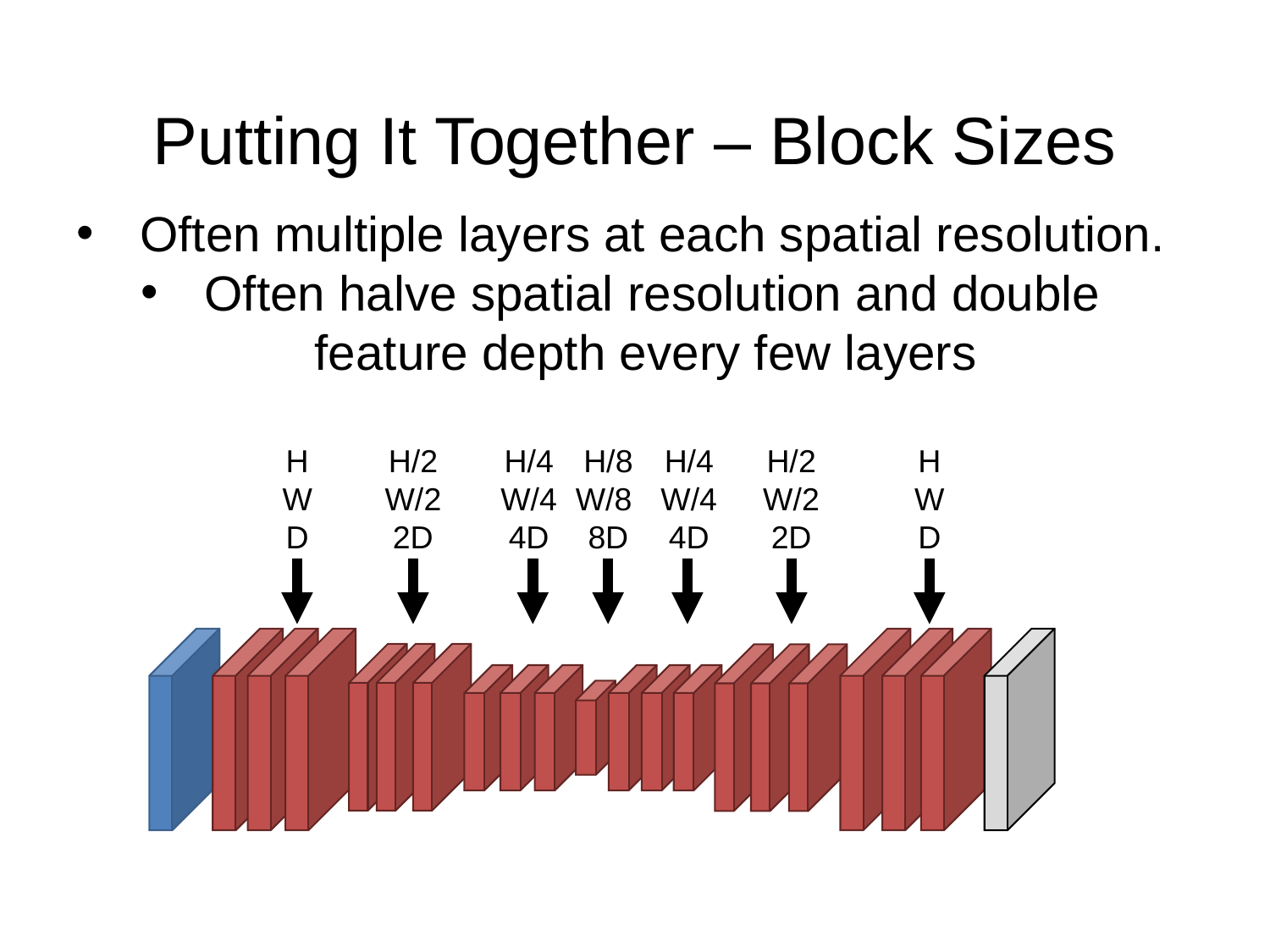

# Putting It Together – Block Sizes
Often multiple layers at each spatial resolution.
Often halve spatial resolution and double feature depth every few layers
H
W
D
H/2 W/2
2D
H/4
W/4
4D
H/8
W/8
8D
H/4
W/4
4D
H/2 W/2
2D
H
W
D